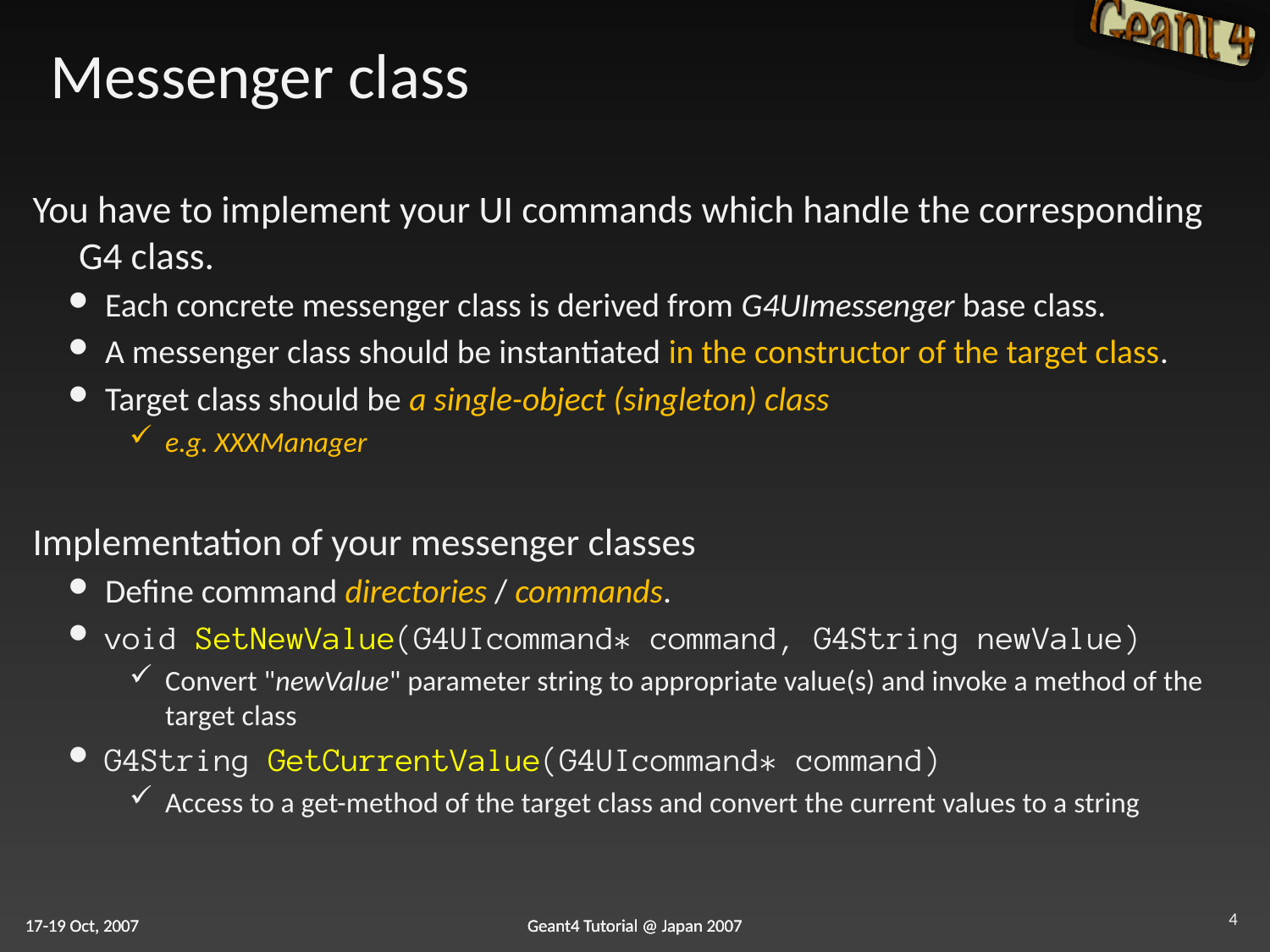

# Messenger class
You have to implement your UI commands which handle the corresponding G4 class.
Each concrete messenger class is derived from G4UImessenger base class.
A messenger class should be instantiated in the constructor of the target class.
Target class should be a single-object (singleton) class
e.g. XXXManager

Implementation of your messenger classes
Define command directories / commands.
void SetNewValue(G4UIcommand* command, G4String newValue)
Convert "newValue" parameter string to appropriate value(s) and invoke a method of the target class
G4String GetCurrentValue(G4UIcommand* command)
Access to a get-method of the target class and convert the current values to a string
4